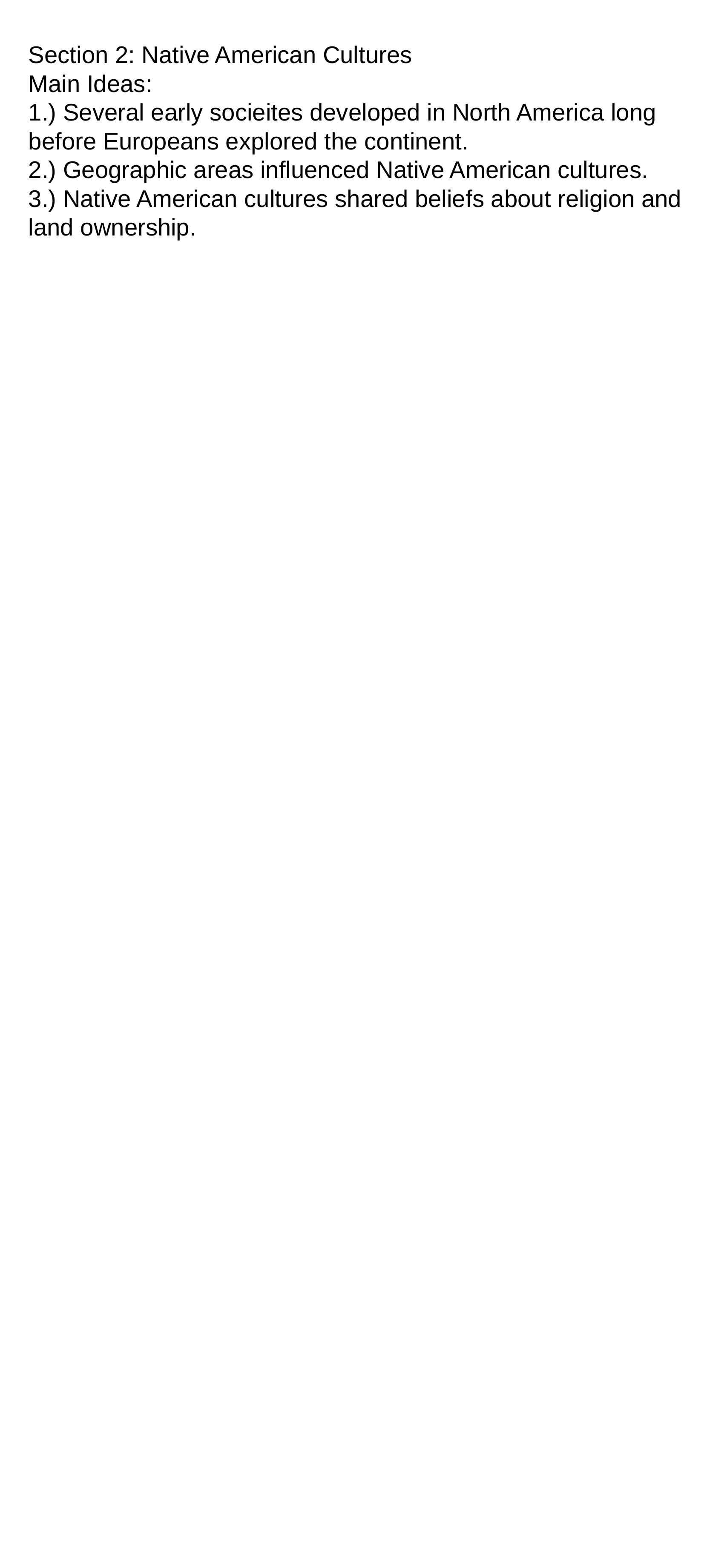

Section 2: Native American Cultures
Main Ideas:
1.) Several early socieites developed in North America long before Europeans explored the continent.
2.) Geographic areas influenced Native American cultures.
3.) Native American cultures shared beliefs about religion and land ownership.